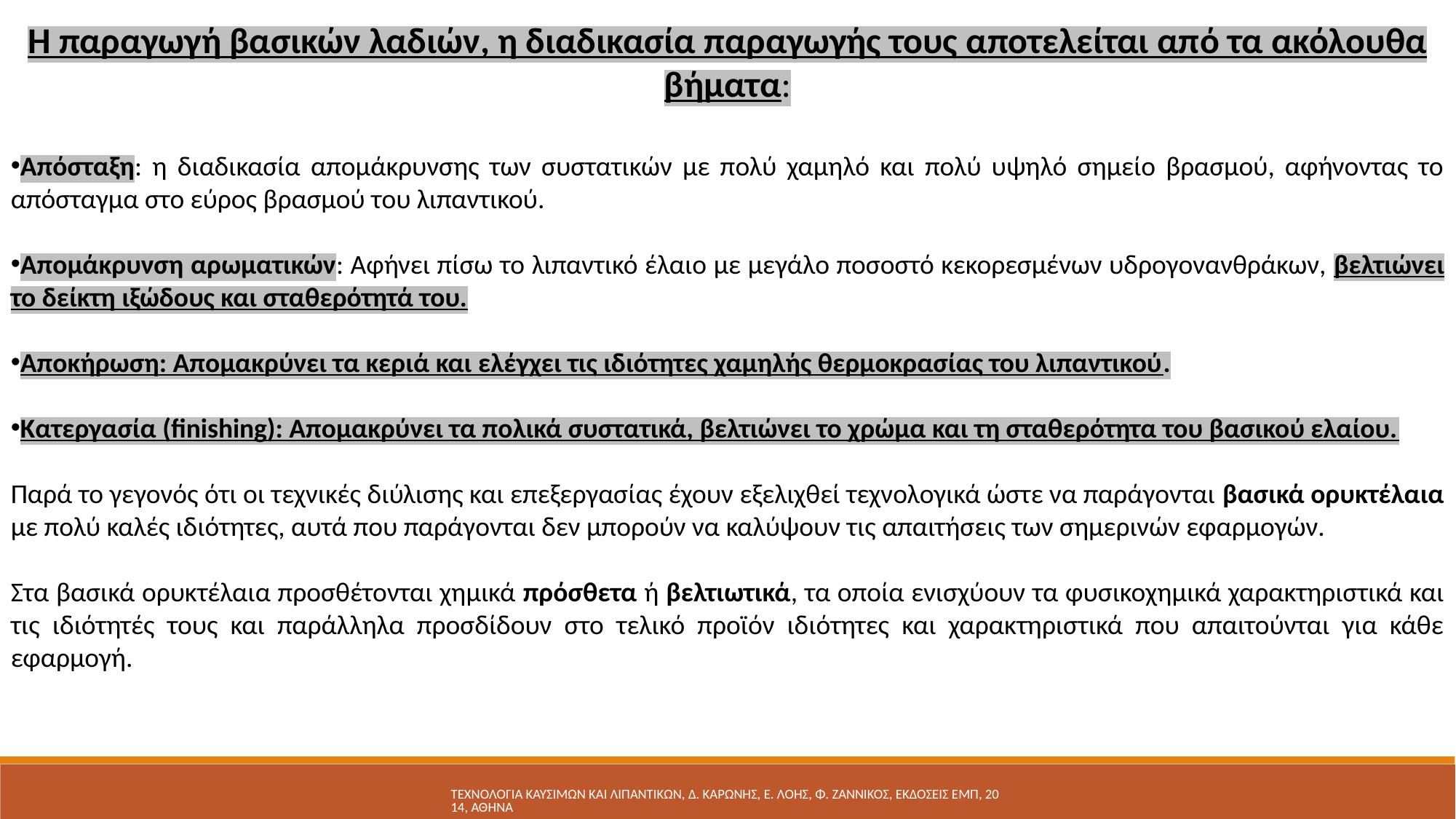

Η παραγωγή βασικών λαδιών, η διαδικασία παραγωγής τους αποτελείται από τα ακόλουθα βήματα:

Απόσταξη: η διαδικασία απομάκρυνσης των συστατικών με πολύ χαμηλό και πολύ υψηλό σημείο βρασμού, αφήνοντας το απόσταγμα στο εύρος βρασμού του λιπαντικού.

Απομάκρυνση αρωματικών: Αφήνει πίσω το λιπαντικό έλαιο με μεγάλο ποσοστό κεκορεσμένων υδρογονανθράκων, βελτιώνει το δείκτη ιξώδους και σταθερότητά του.

Αποκήρωση: Απομακρύνει τα κεριά και ελέγχει τις ιδιότητες χαμηλής θερμοκρασίας του λιπαντικού.

Κατεργασία (finishing): Απομακρύνει τα πολικά συστατικά, βελτιώνει το χρώμα και τη σταθερότητα του βασικού ελαίου.

Παρά το γεγονός ότι οι τεχνικές διύλισης και επεξεργασίας έχουν εξελιχθεί τεχνολογικά ώστε να παράγονται βασικά ορυκτέλαια με πολύ καλές ιδιότητες, αυτά που παράγονται δεν μπορούν να καλύψουν τις απαιτήσεις των σημερινών εφαρμογών.

Στα βασικά ορυκτέλαια προσθέτονται χημικά πρόσθετα ή βελτιωτικά, τα οποία ενισχύουν τα φυσικοχημικά χαρακτηριστικά και τις ιδιότητές τους και παράλληλα προσδίδουν στο τελικό προϊόν ιδιότητες και χαρακτηριστικά που απαιτούνται για κάθε εφαρμογή.
ΤΕΧΝΟΛΟΓΙΑ ΚΑΥΣΙΜΩΝ ΚΑΙ ΛΙΠΑΝΤΙΚΩΝ, Δ. ΚΑΡΩΝΗΣ, Ε. ΛΟΗΣ, Φ. ΖΑΝΝΙΚΟΣ, ΕΚΔΟΣΕΙΣ ΕΜΠ, 2014, ΑΘΗΝΑ